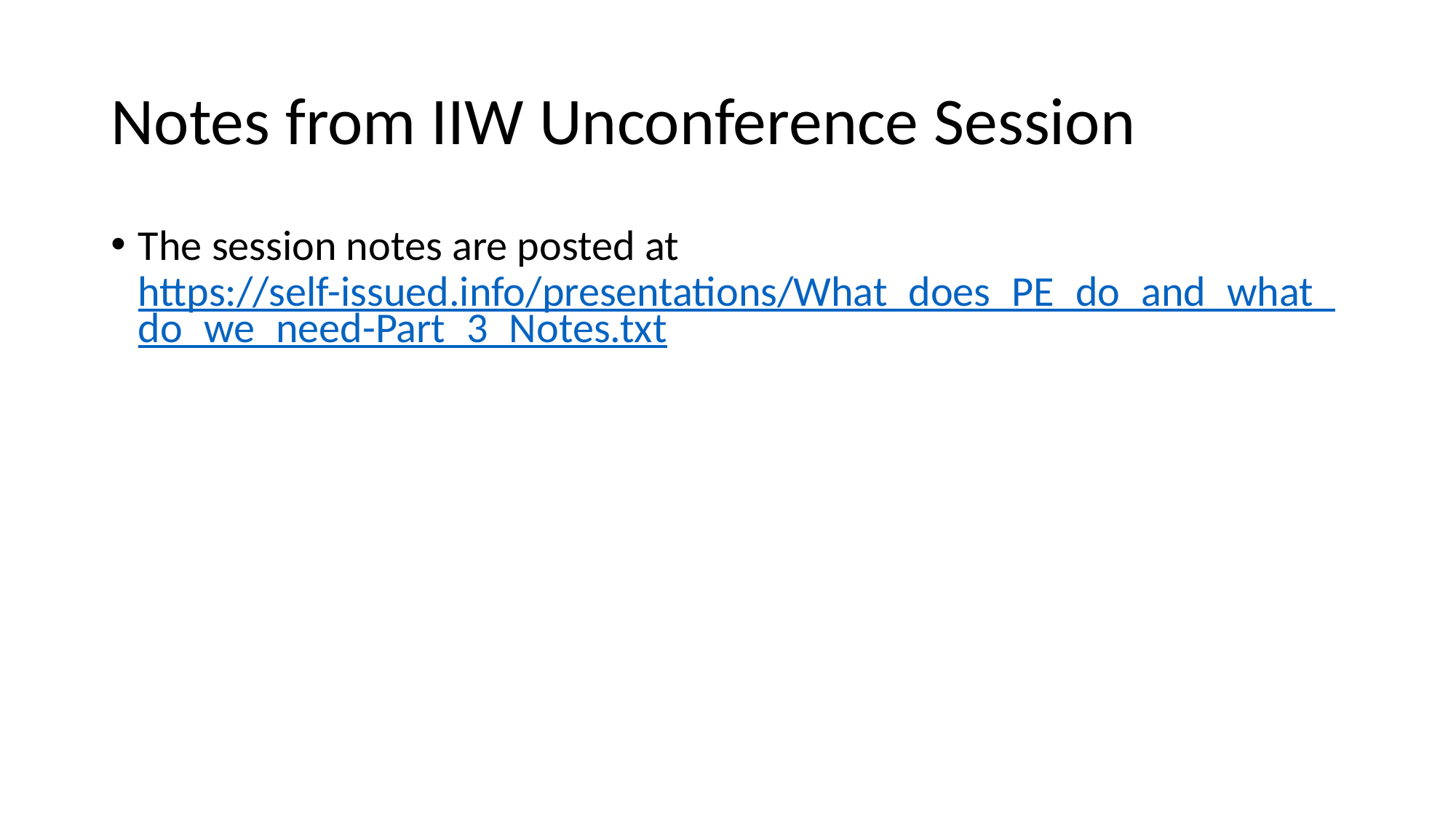

# Notes from IIW Unconference Session
The session notes are posted at https://self-issued.info/presentations/What_does_PE_do_and_what_do_we_need-Part_3_Notes.txt